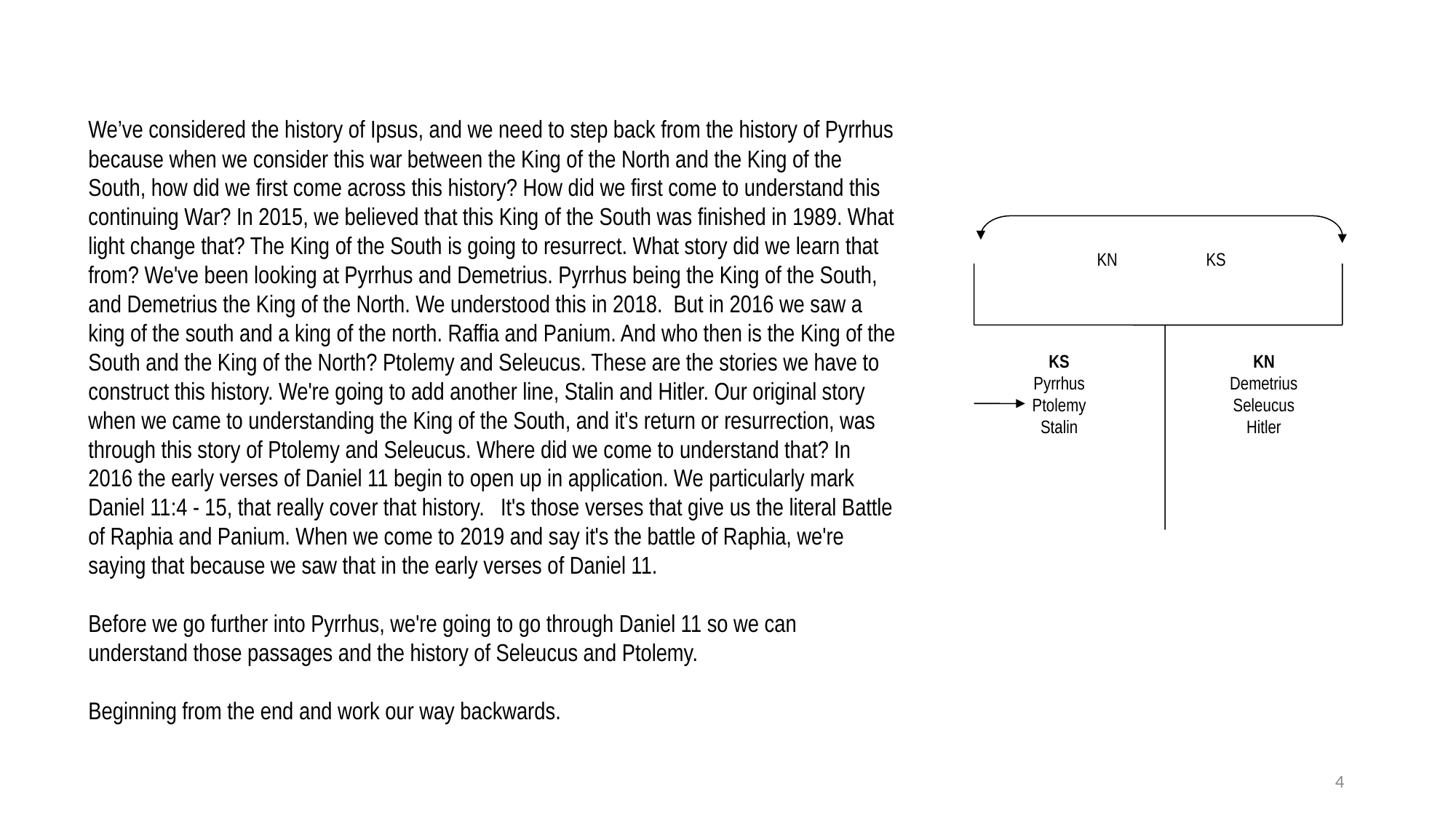

We’ve considered the history of Ipsus, and we need to step back from the history of Pyrrhus because when we consider this war between the King of the North and the King of the South, how did we first come across this history? How did we first come to understand this continuing War? In 2015, we believed that this King of the South was finished in 1989. What light change that? The King of the South is going to resurrect. What story did we learn that from? We've been looking at Pyrrhus and Demetrius. Pyrrhus being the King of the South, and Demetrius the King of the North. We understood this in 2018.  But in 2016 we saw a king of the south and a king of the north. Raffia and Panium. And who then is the King of the South and the King of the North? Ptolemy and Seleucus. These are the stories we have to construct this history. We're going to add another line, Stalin and Hitler. Our original story when we came to understanding the King of the South, and it's return or resurrection, was through this story of Ptolemy and Seleucus. Where did we come to understand that? In 2016 the early verses of Daniel 11 begin to open up in application. We particularly mark Daniel 11:4 - 15, that really cover that history.   It's those verses that give us the literal Battle of Raphia and Panium. When we come to 2019 and say it's the battle of Raphia, we're saying that because we saw that in the early verses of Daniel 11.

Before we go further into Pyrrhus, we're going to go through Daniel 11 so we can understand those passages and the history of Seleucus and Ptolemy.

Beginning from the end and work our way backwards.

KN	KS

KS
Pyrrhus
Ptolemy
Stalin
KN
Demetrius
Seleucus
Hitler

4